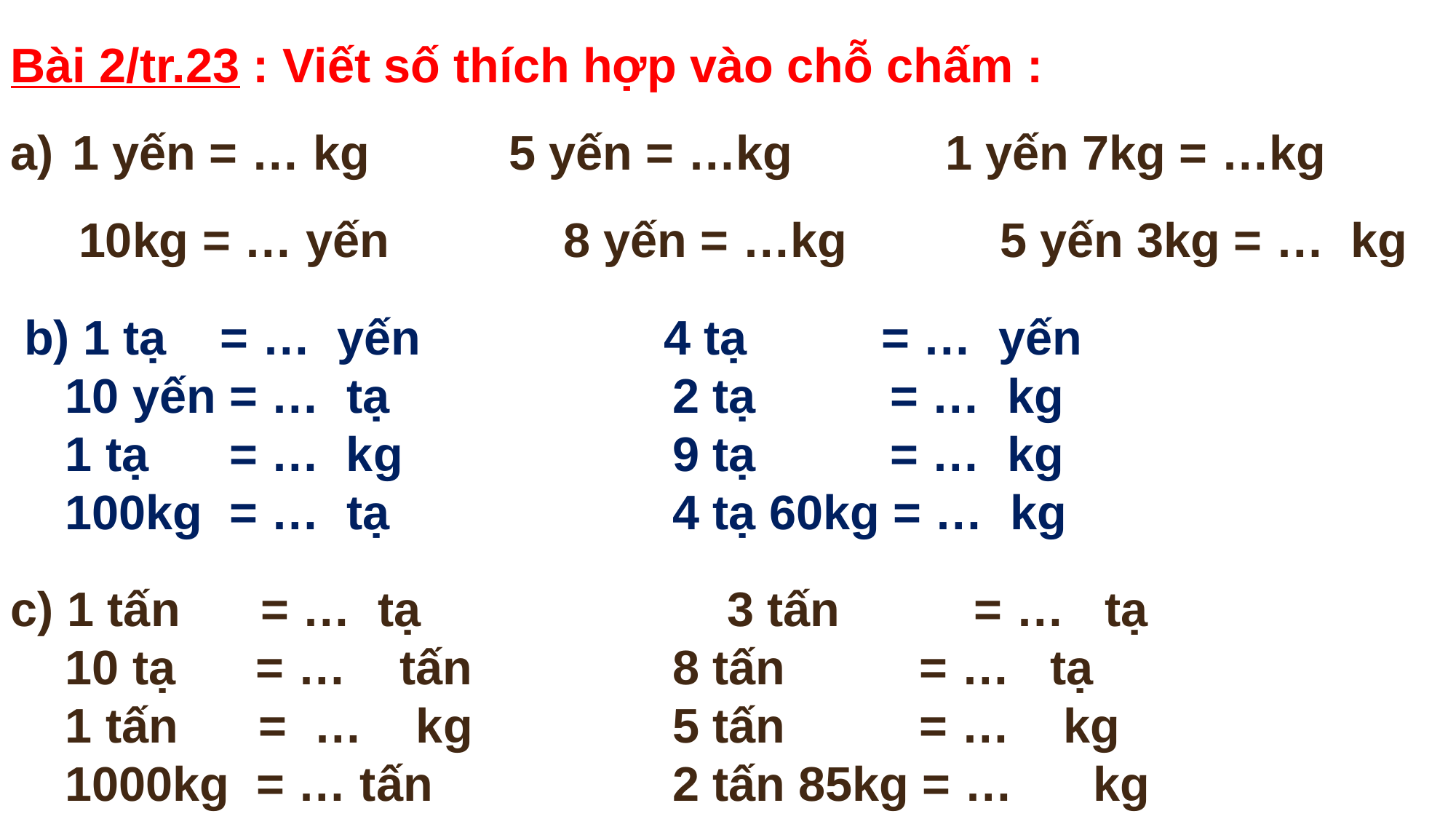

Bài 2/tr.23 : Viết số thích hợp vào chỗ chấm :
1 yến = … kg		5 yến = …kg 		1 yến 7kg = …kg
 10kg = … yến		8 yến = …kg		5 yến 3kg = …  kg
 b) 1 tạ    = …  yến		        4 tạ          = …  yến
10 yến = …  tạ			2 tạ          = …  kg
1 tạ      = …  kg			9 tạ          = …  kg
100kg  = …  tạ			4 tạ 60kg = …  kg
c) 1 tấn      = …  tạ			3 tấn          = …   tạ
10 tạ      = …    tấn		8 tấn          = …   tạ
1 tấn      =  …    kg		5 tấn          = …    kg
1000kg  = … tấn			2 tấn 85kg = …      kg